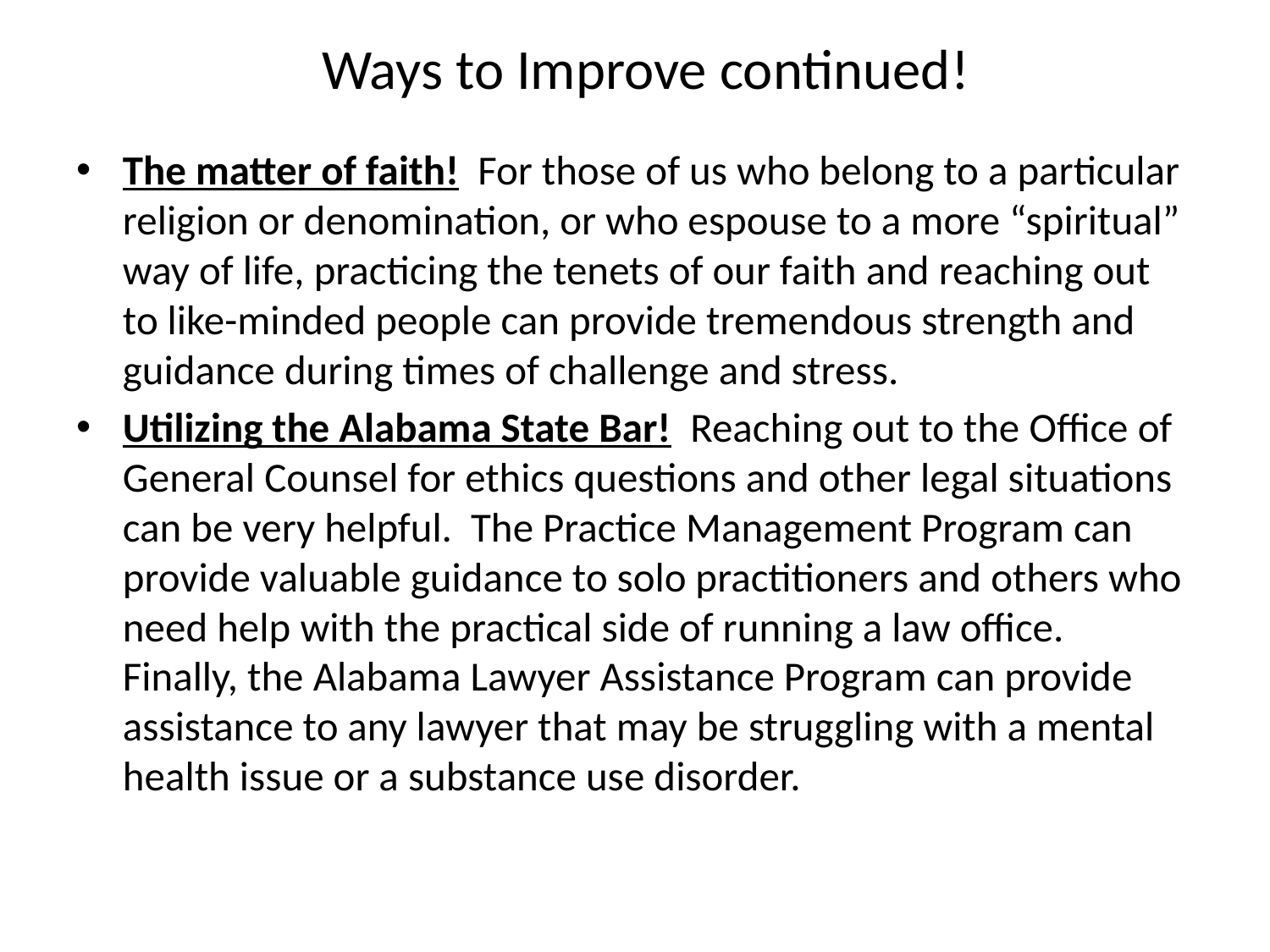

# Ways to Improve continued!
The matter of faith!  For those of us who belong to a particular religion or denomination, or who espouse to a more “spiritual” way of life, practicing the tenets of our faith and reaching out to like-minded people can provide tremendous strength and guidance during times of challenge and stress.
Utilizing the Alabama State Bar!  Reaching out to the Office of General Counsel for ethics questions and other legal situations can be very helpful.  The Practice Management Program can provide valuable guidance to solo practitioners and others who need help with the practical side of running a law office.  Finally, the Alabama Lawyer Assistance Program can provide assistance to any lawyer that may be struggling with a mental health issue or a substance use disorder.